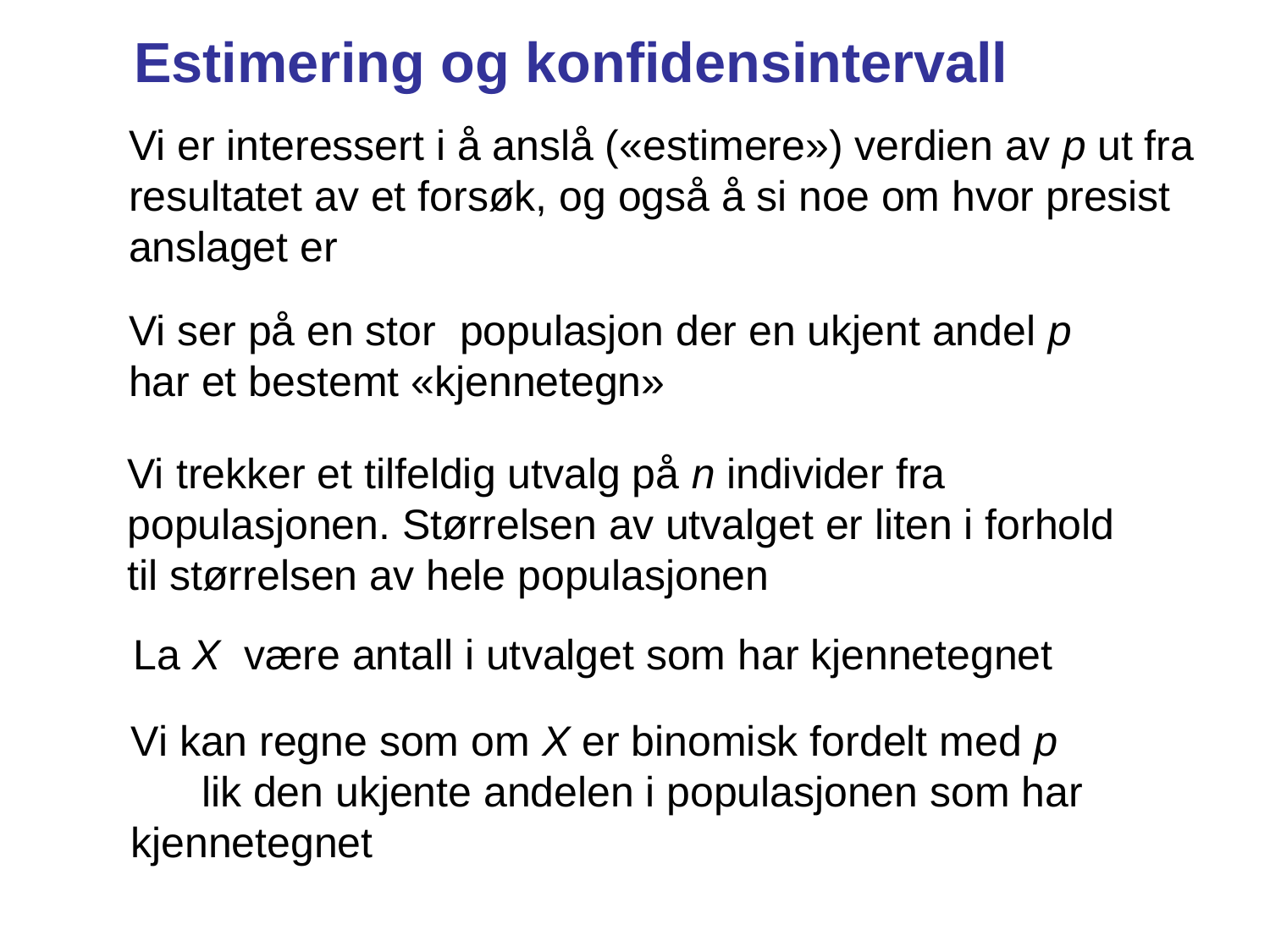

# Estimering og konfidensintervall
Vi er interessert i å anslå («estimere») verdien av p ut fra resultatet av et forsøk, og også å si noe om hvor presist anslaget er
Vi ser på en stor  populasjon der en ukjent andel p har et bestemt «kjennetegn»

Vi trekker et tilfeldig utvalg på n individer fra populasjonen. Størrelsen av utvalget er liten i forhold til størrelsen av hele populasjonen
La X  være antall i utvalget som har kjennetegnet
Vi kan regne som om X er binomisk fordelt med p            lik den ukjente andelen i populasjonen som har kjennetegnet
17